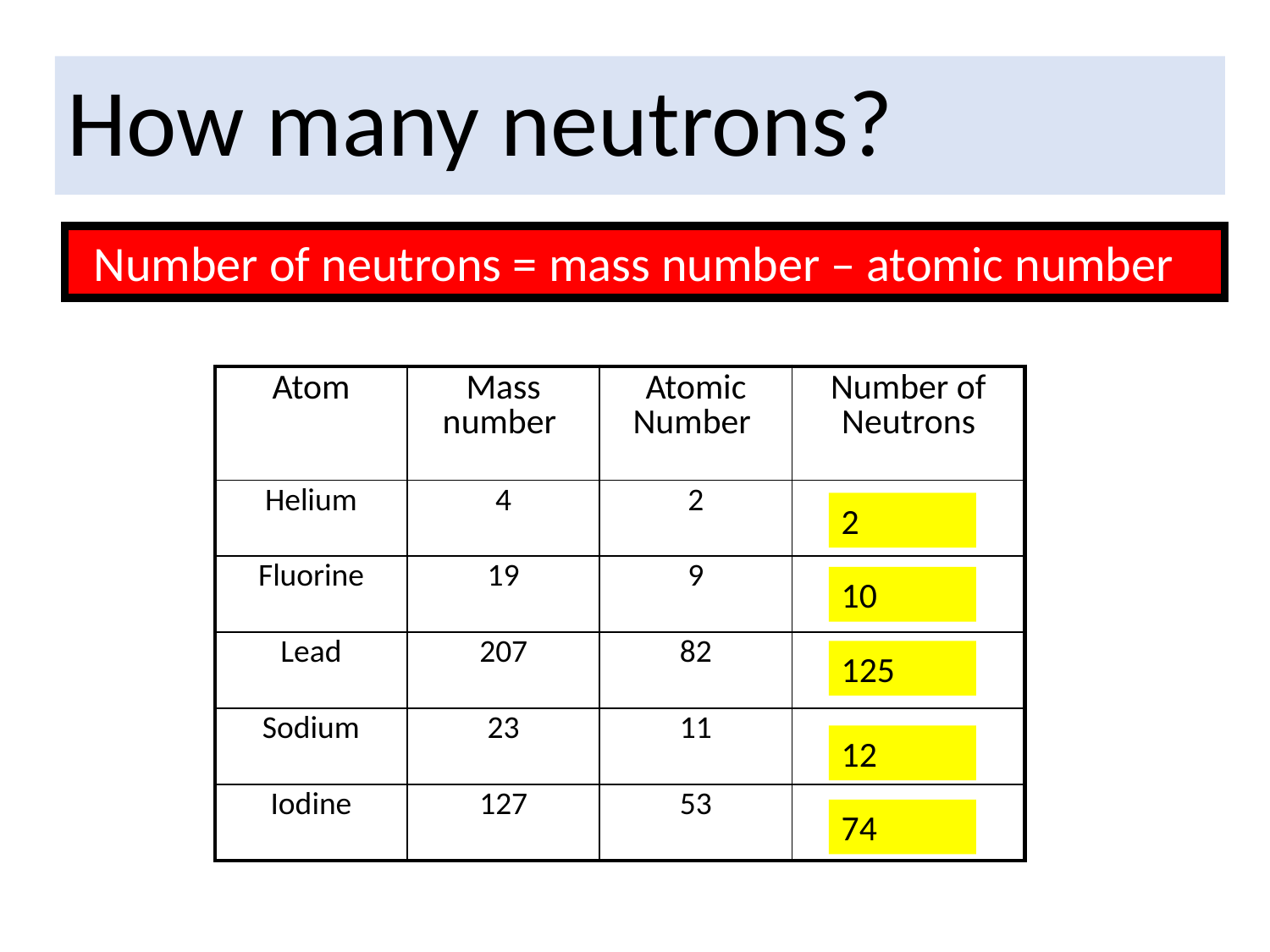

# How many neutrons?
Number of neutrons = mass number – atomic number
| Atom | Mass number | Atomic Number | Number of Neutrons |
| --- | --- | --- | --- |
| Helium | 4 | 2 |  |
| Fluorine | 19 | 9 |  |
| Lead | 207 | 82 |  |
| Sodium | 23 | 11 |  |
| Iodine | 127 | 53 |  |
2
10
125
12
74